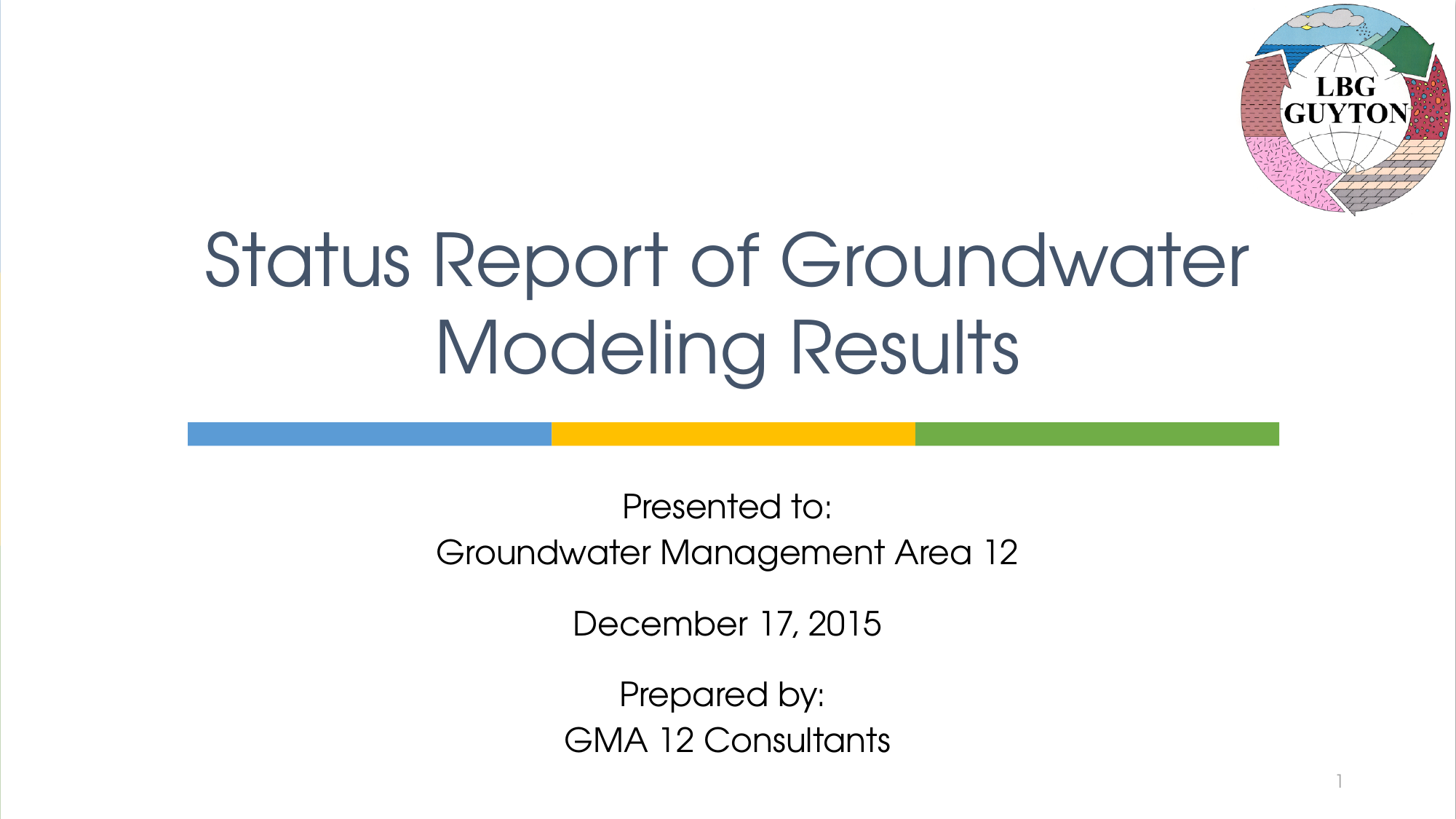

# Status Report of Groundwater Modeling Results
Presented to:
Groundwater Management Area 12

December 17, 2015

Prepared by:
GMA 12 Consultants
1